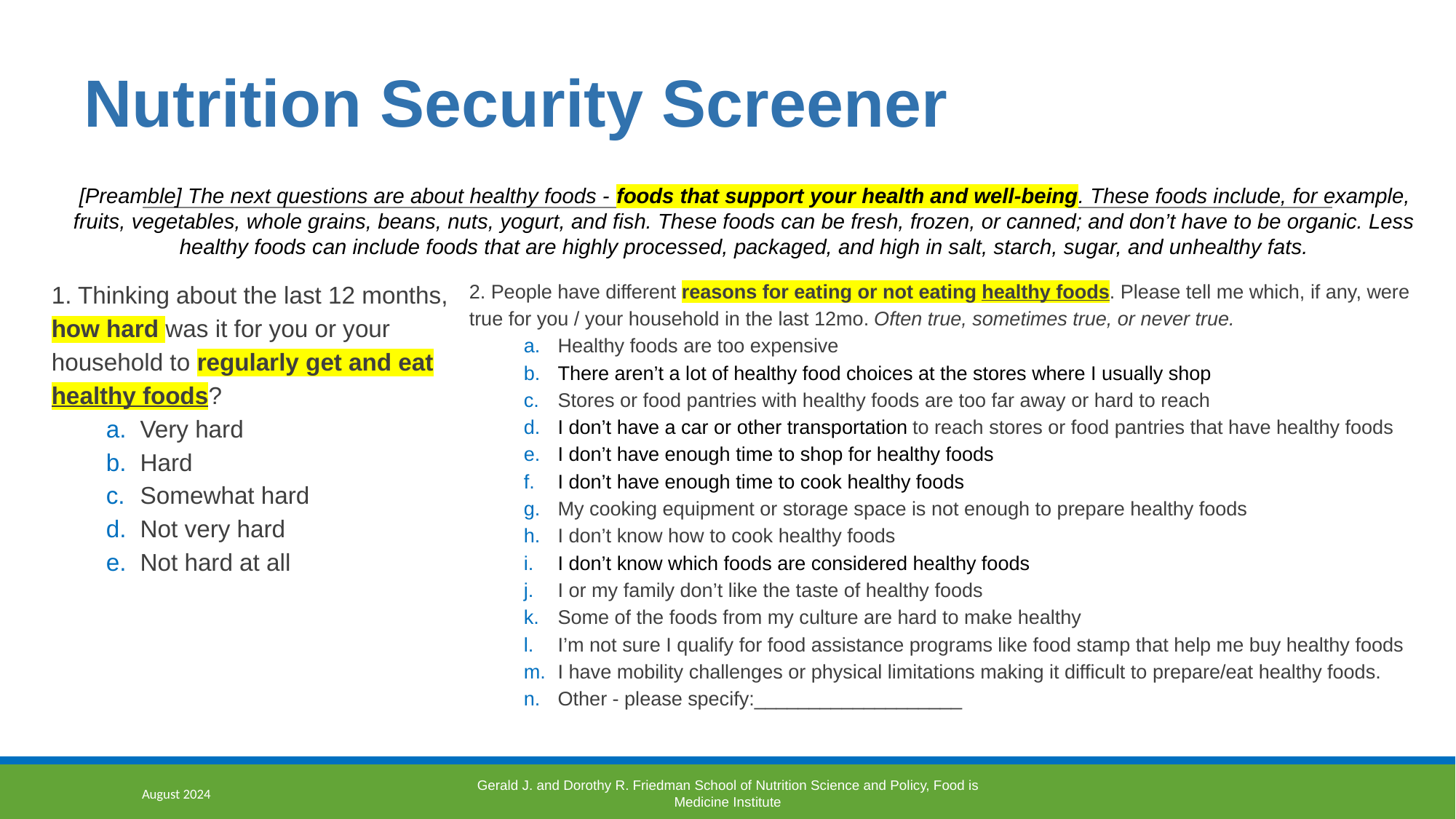

Nutrition Security Screener

[Preamble] The next questions are about healthy foods - foods that support your health and well-being. These foods include, for example, fruits, vegetables, whole grains, beans, nuts, yogurt, and fish. These foods can be fresh, frozen, or canned; and don’t have to be organic. Less healthy foods can include foods that are highly processed, packaged, and high in salt, starch, sugar, and unhealthy fats.
2. People have different reasons for eating or not eating healthy foods. Please tell me which, if any, were true for you / your household in the last 12mo. Often true, sometimes true, or never true.
Healthy foods are too expensive
There aren’t a lot of healthy food choices at the stores where I usually shop
Stores or food pantries with healthy foods are too far away or hard to reach
I don’t have a car or other transportation to reach stores or food pantries that have healthy foods
I don’t have enough time to shop for healthy foods
I don’t have enough time to cook healthy foods
My cooking equipment or storage space is not enough to prepare healthy foods
I don’t know how to cook healthy foods
I don’t know which foods are considered healthy foods
I or my family don’t like the taste of healthy foods
Some of the foods from my culture are hard to make healthy
I’m not sure I qualify for food assistance programs like food stamp that help me buy healthy foods
I have mobility challenges or physical limitations making it difficult to prepare/eat healthy foods.
Other - please specify:___________________

1. Thinking about the last 12 months, how hard was it for you or your household to regularly get and eat healthy foods?
Very hard
Hard
Somewhat hard
Not very hard
Not hard at all
August 2024
Gerald J. and Dorothy R. Friedman School of Nutrition Science and Policy, Food is Medicine Institute